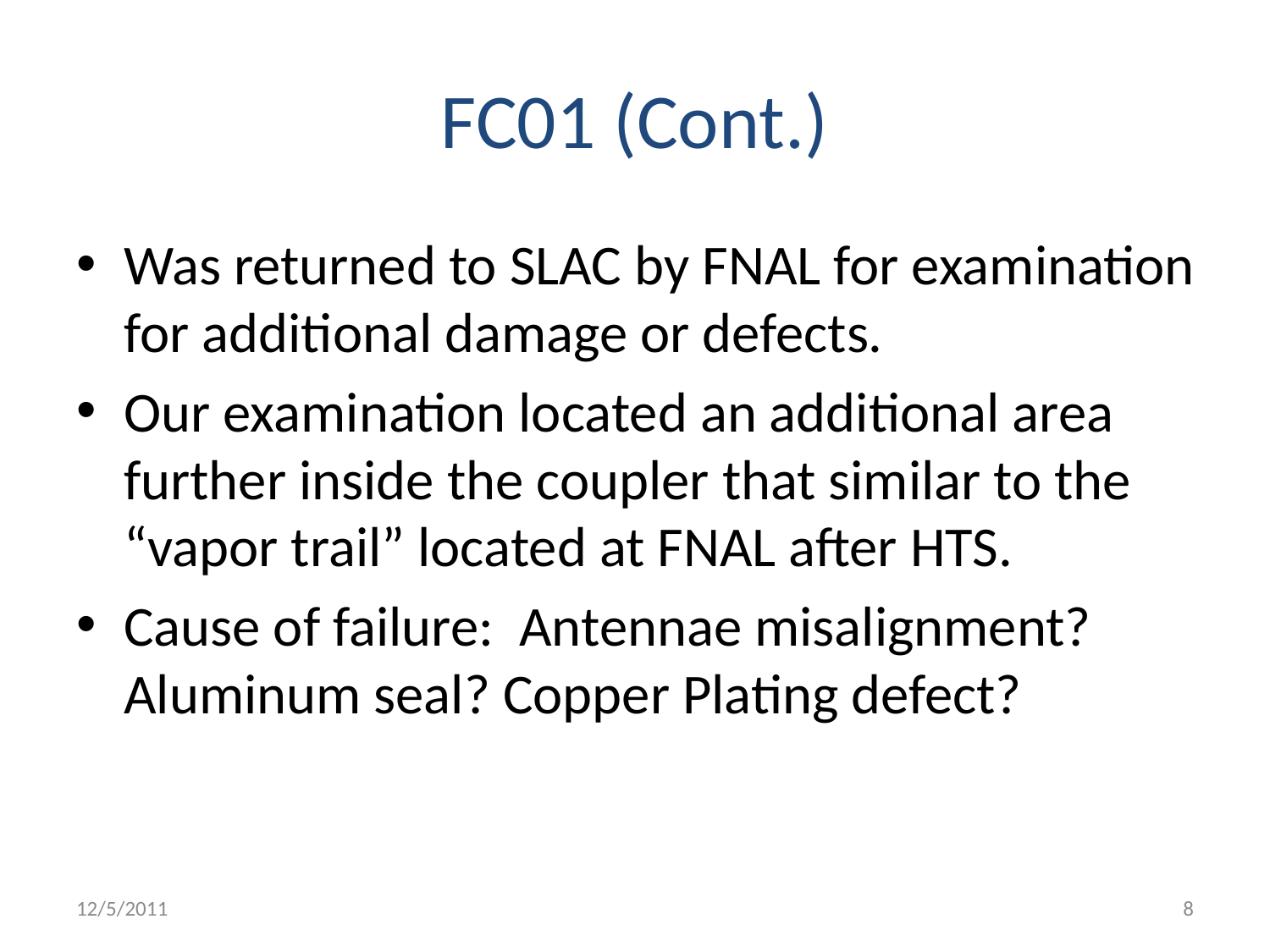

# FC01 (Cont.)
Was returned to SLAC by FNAL for examination for additional damage or defects.
Our examination located an additional area further inside the coupler that similar to the “vapor trail” located at FNAL after HTS.
Cause of failure:  Antennae misalignment? Aluminum seal? Copper Plating defect?

12/5/2011
8